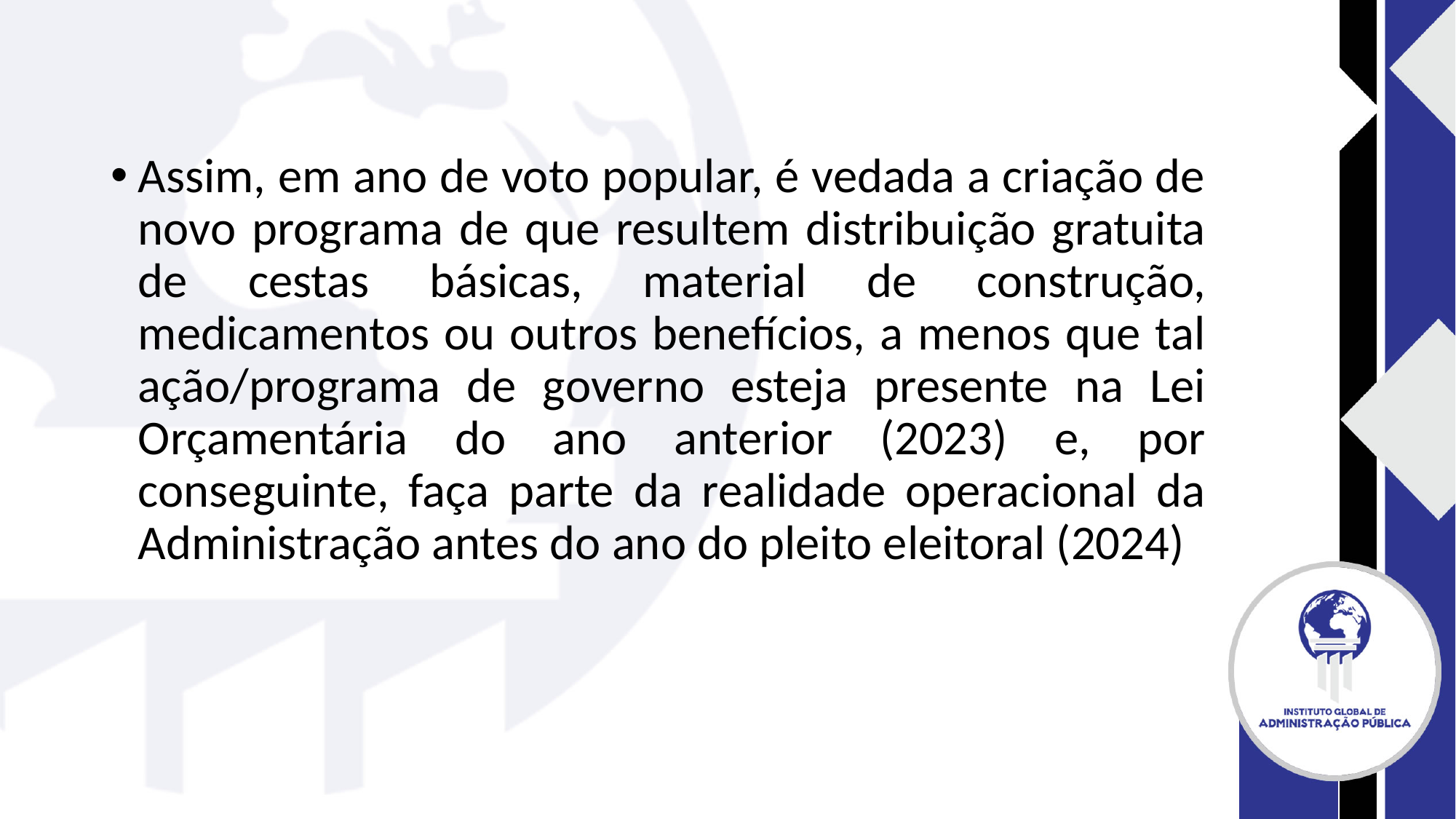

#
Assim, em ano de voto popular, é vedada a criação de novo programa de que resultem distribuição gratuita de cestas básicas, material de construção, medicamentos ou outros benefícios, a menos que tal ação/programa de governo esteja presente na Lei Orçamentária do ano anterior (2023) e, por conseguinte, faça parte da realidade operacional da Administração antes do ano do pleito eleitoral (2024)